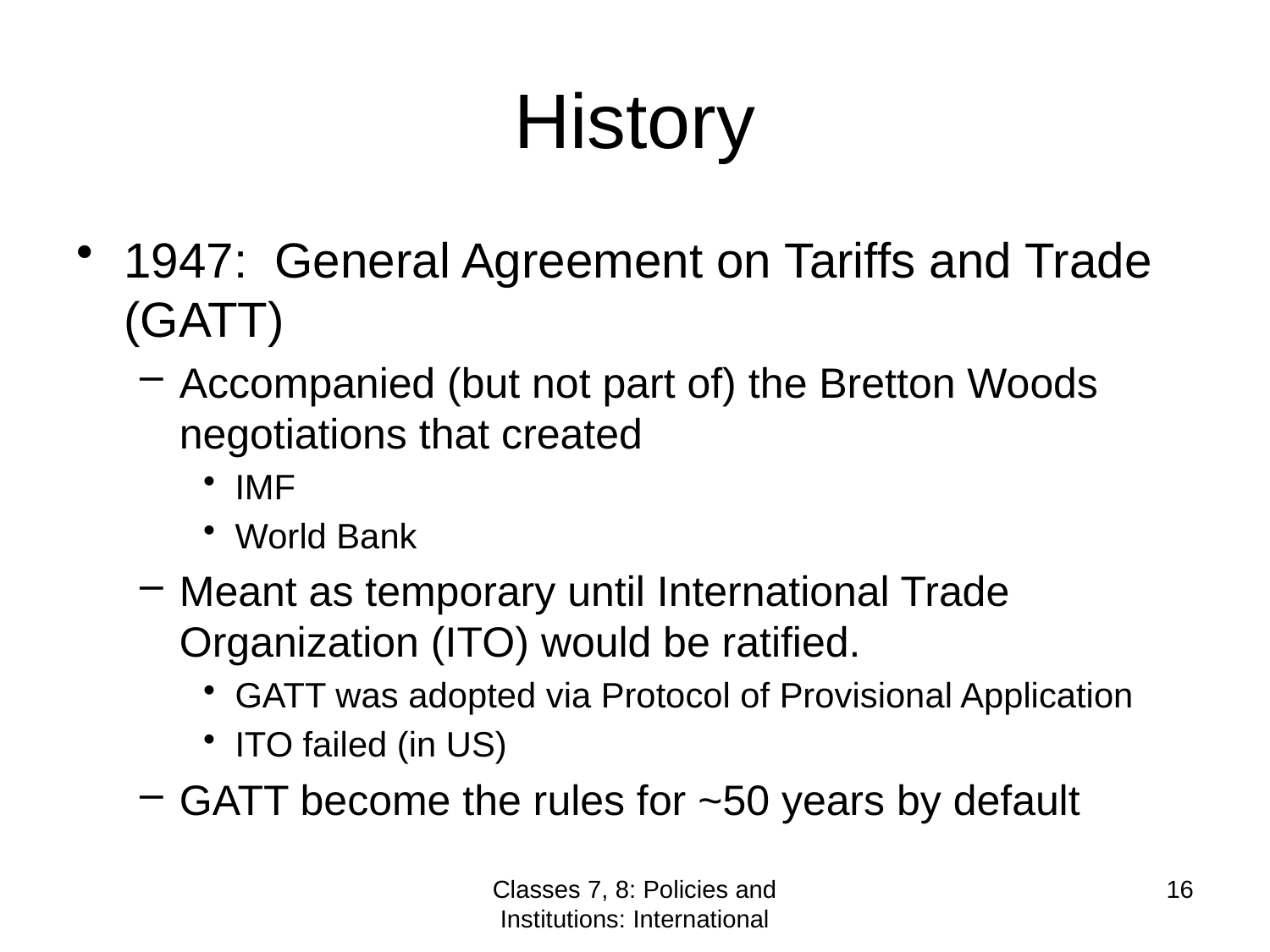

# History
1947:  General Agreement on Tariffs and Trade (GATT)
Accompanied (but not part of) the Bretton Woods negotiations that created
IMF
World Bank
Meant as temporary until International Trade Organization (ITO) would be ratified.
GATT was adopted via Protocol of Provisional Application
ITO failed (in US)
GATT become the rules for ~50 years by default

Classes 7, 8: Policies and Institutions: International
16